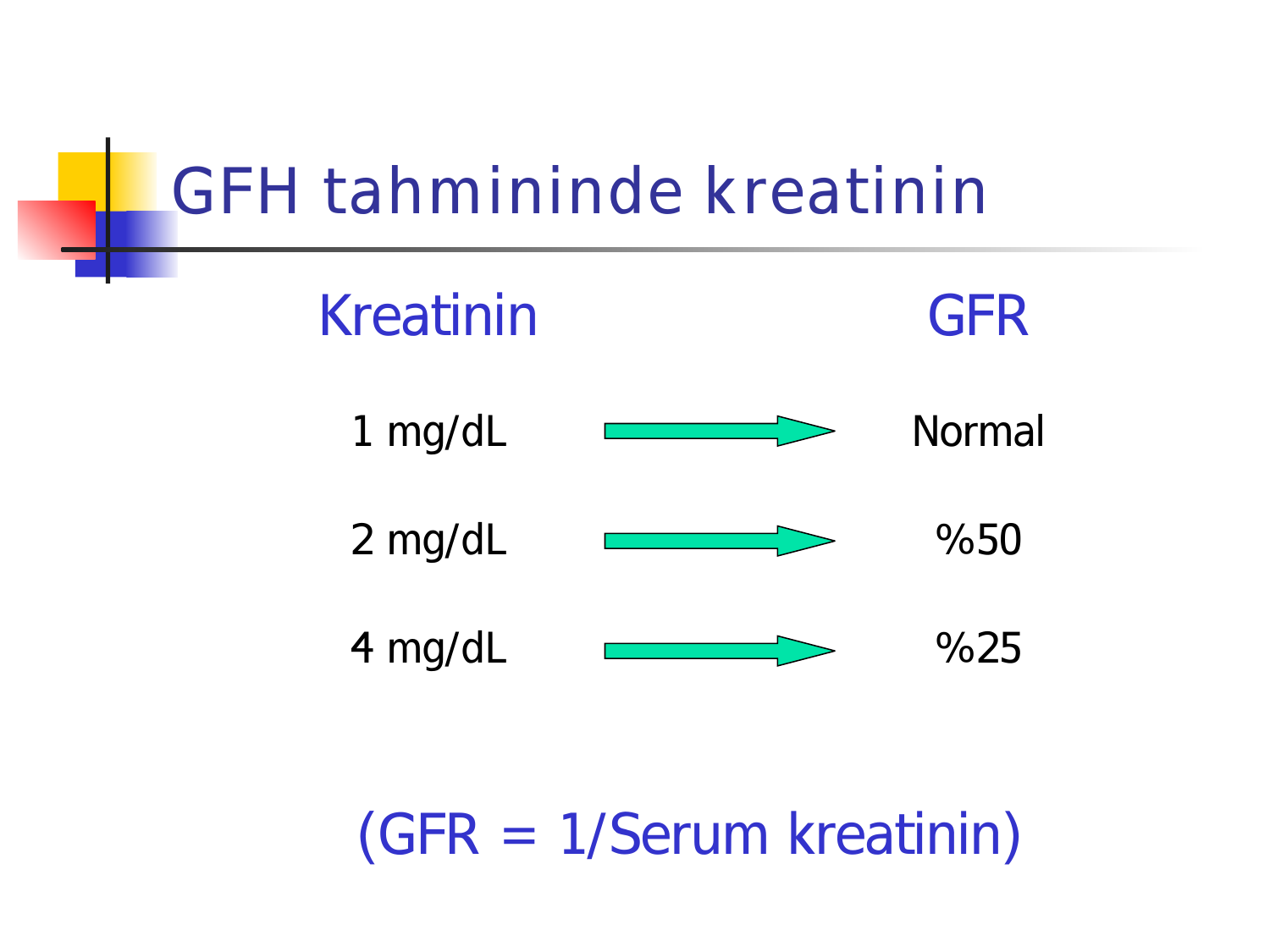

# GFH tahmininde kreatinin
Kreatinin

1 mg/dL

2 mg/dL

4 mg/dL
GFR

Normal

%50

%25

(GFR = 1/Serum kreatinin)